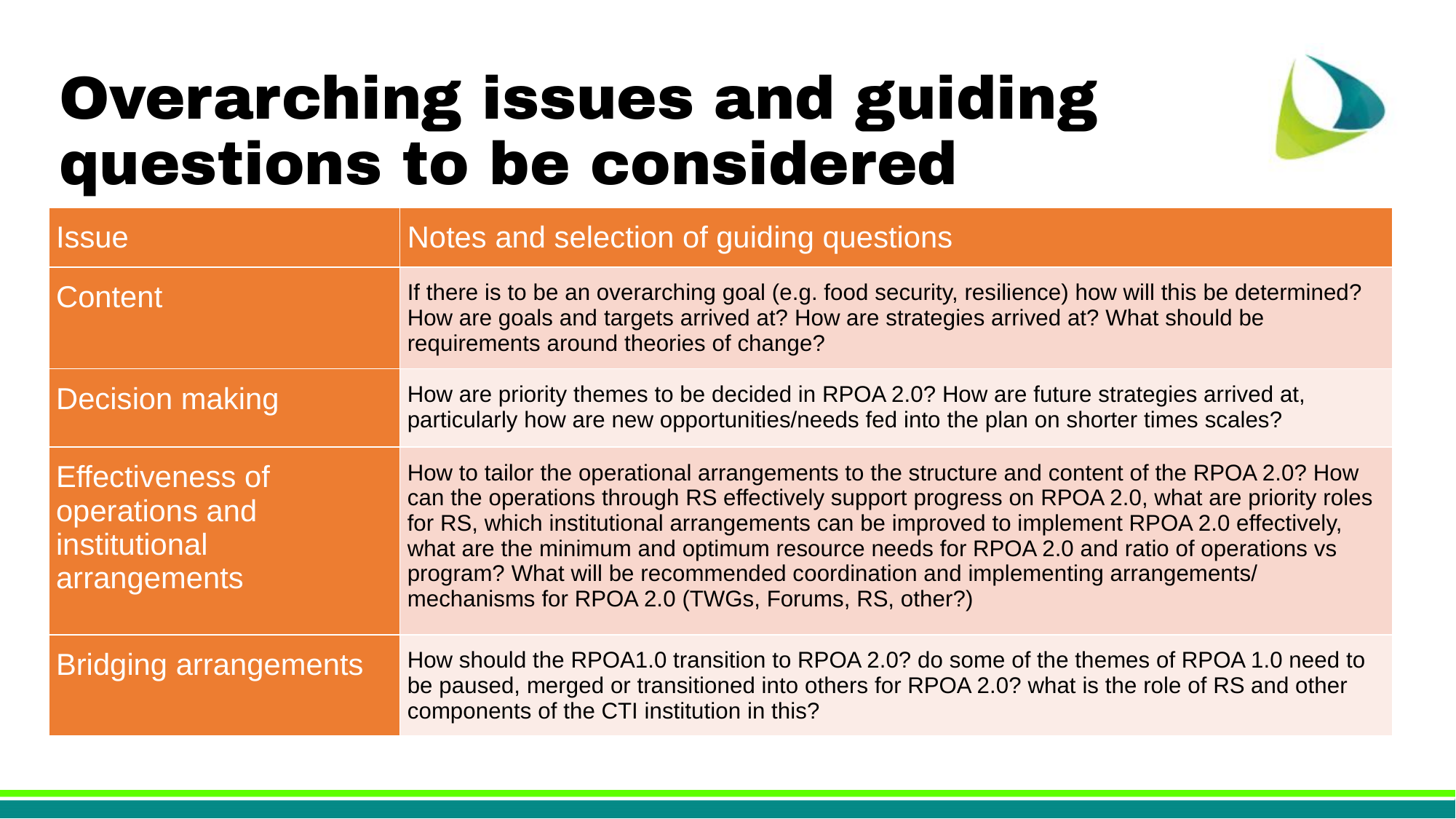

Overarching issues and guiding questions to be considered
| Issue | Notes and selection of guiding questions |
| --- | --- |
| Content | If there is to be an overarching goal (e.g. food security, resilience) how will this be determined? How are goals and targets arrived at? How are strategies arrived at? What should be requirements around theories of change? |
| Decision making | How are priority themes to be decided in RPOA 2.0? How are future strategies arrived at, particularly how are new opportunities/needs fed into the plan on shorter times scales? |
| Effectiveness of operations and institutional arrangements | How to tailor the operational arrangements to the structure and content of the RPOA 2.0? How can the operations through RS effectively support progress on RPOA 2.0, what are priority roles for RS, which institutional arrangements can be improved to implement RPOA 2.0 effectively, what are the minimum and optimum resource needs for RPOA 2.0 and ratio of operations vs program? What will be recommended coordination and implementing arrangements/ mechanisms for RPOA 2.0 (TWGs, Forums, RS, other?) |
| Bridging arrangements | How should the RPOA1.0 transition to RPOA 2.0? do some of the themes of RPOA 1.0 need to be paused, merged or transitioned into others for RPOA 2.0? what is the role of RS and other components of the CTI institution in this? |